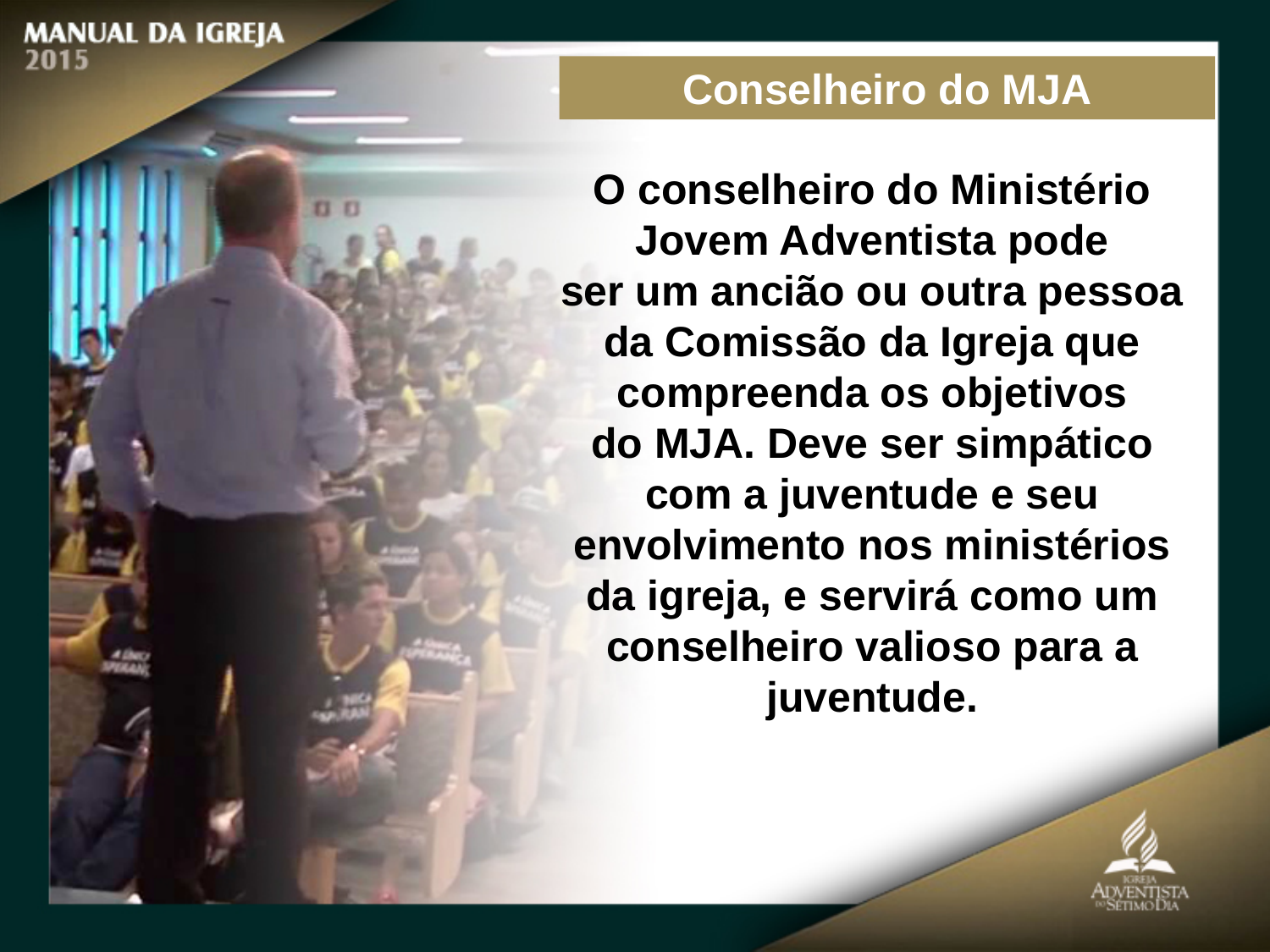

Conselheiro do MJA
O conselheiro do Ministério Jovem Adventista pode
ser um ancião ou outra pessoa da Comissão da Igreja que compreenda os objetivos
do MJA. Deve ser simpático com a juventude e seu envolvimento nos ministérios
da igreja, e servirá como um conselheiro valioso para a juventude.